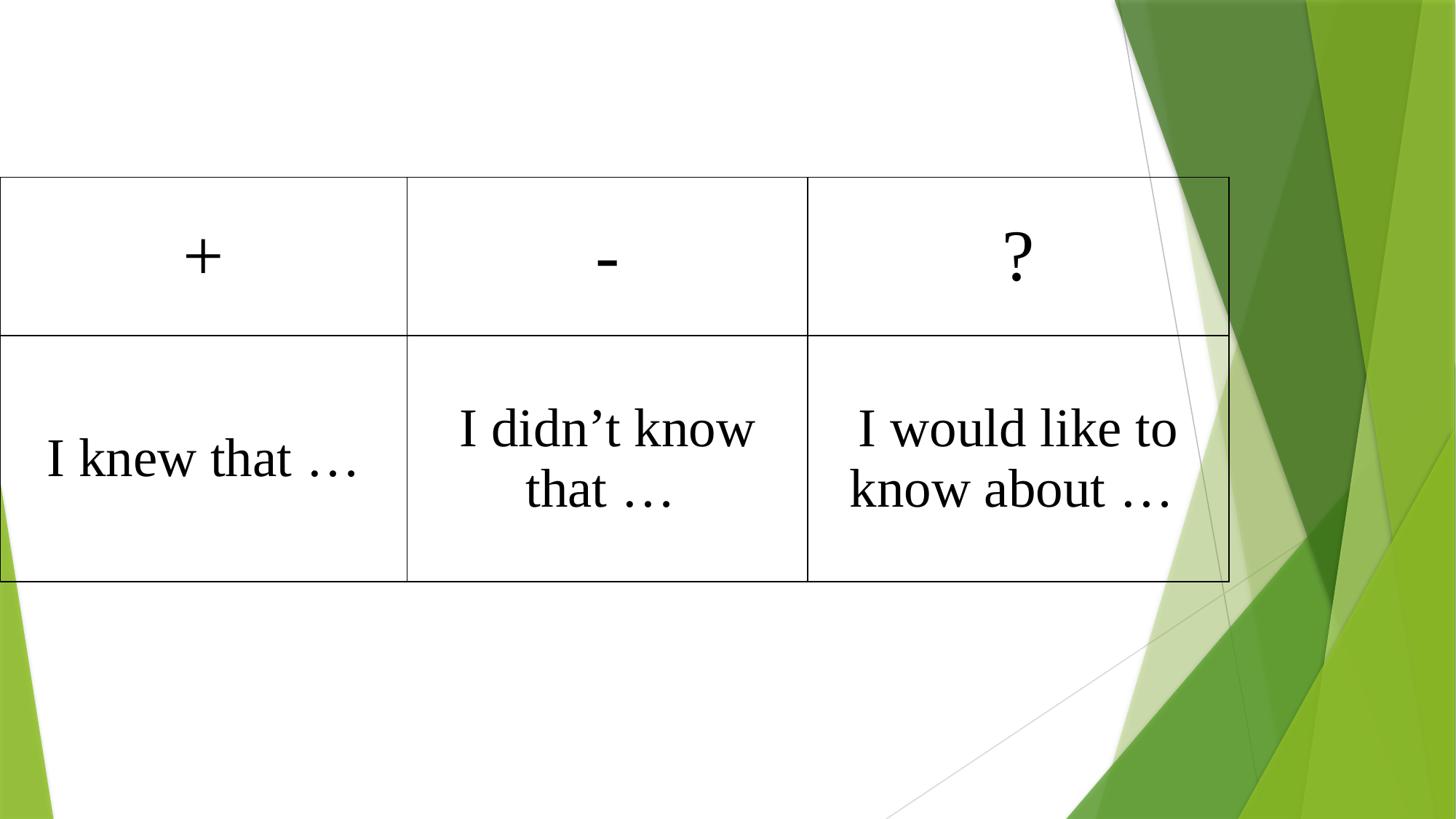

| + | - | ? |
| --- | --- | --- |
| I knew that … | I didn’t know that … | I would like to know about … |